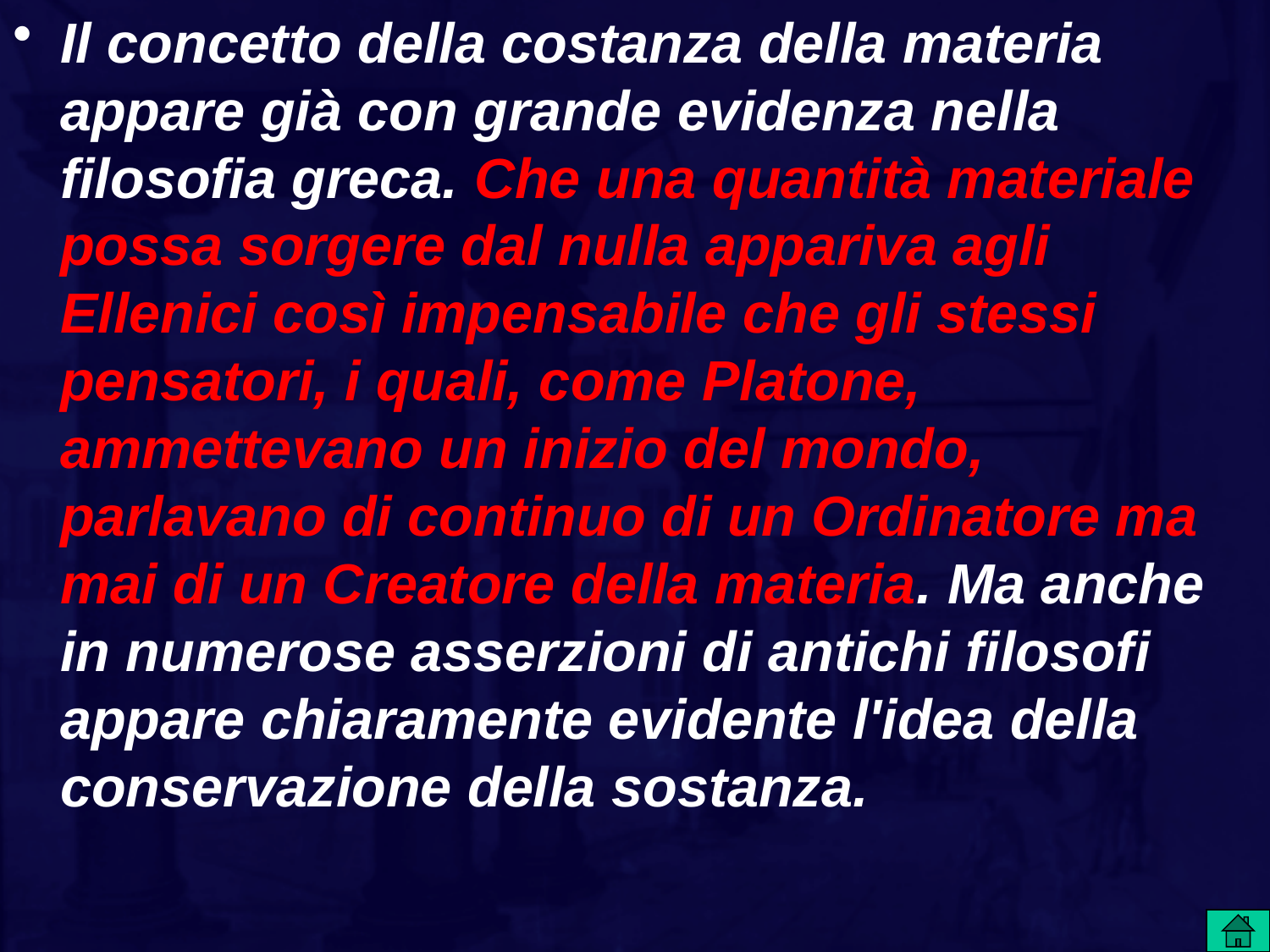

Il concetto della costanza della materia appare già con grande evidenza nella filosofia greca. Che una quantità materiale possa sorgere dal nulla appariva agli Ellenici così impensabile che gli stessi pensatori, i quali, come Platone, ammettevano un inizio del mondo, parlavano di continuo di un Ordinatore ma mai di un Creatore della materia. Ma anche in numerose asserzioni di antichi filosofi appare chiaramente evidente l'idea della conservazione della sostanza.